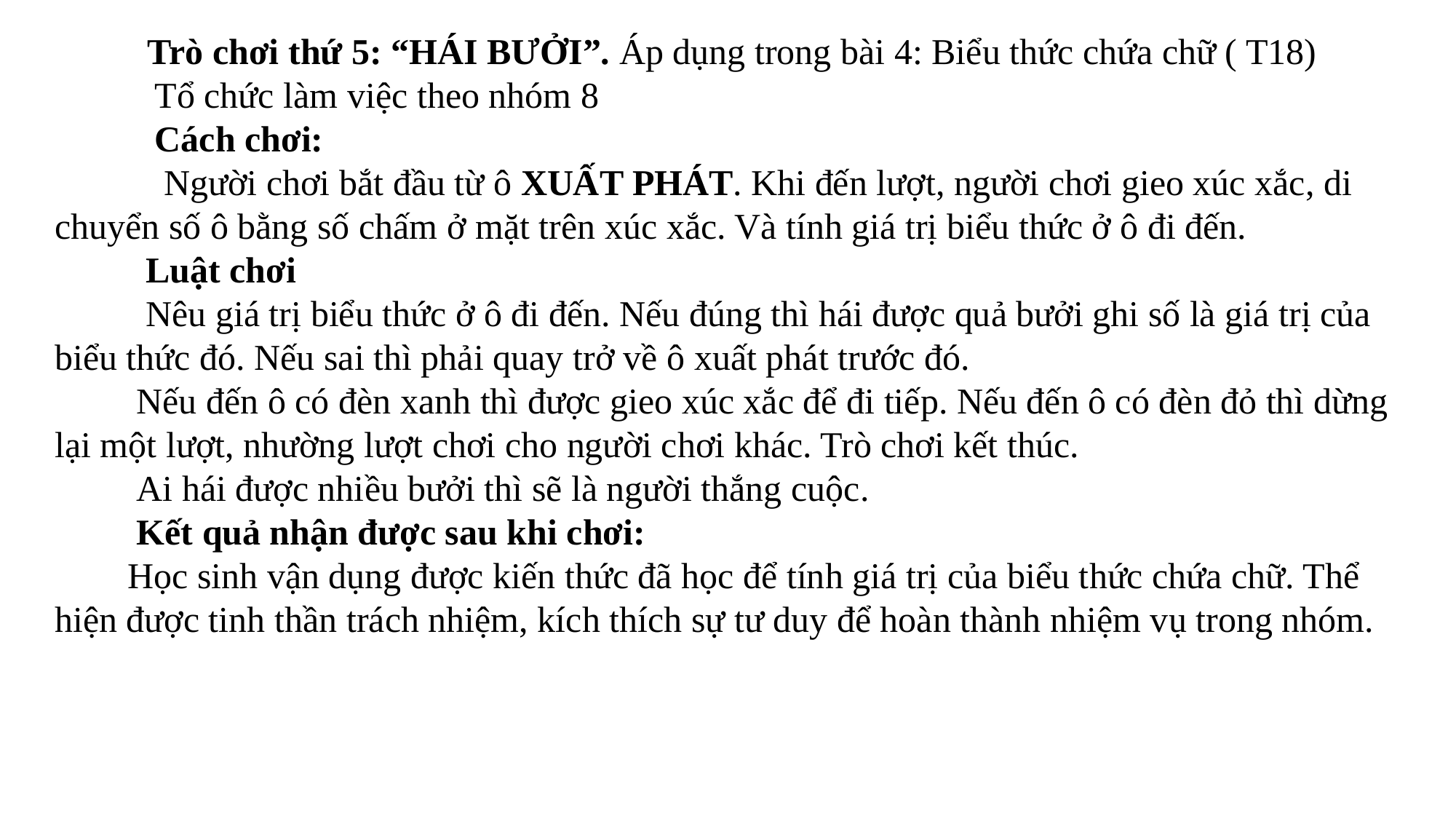

Trò chơi thứ 5: “HÁI BƯỞI”. Áp dụng trong bài 4: Biểu thức chứa chữ ( T18)
           Tổ chức làm việc theo nhóm 8
           Cách chơi:
	Người chơi bắt đầu từ ô XUẤT PHÁT. Khi đến lượt, người chơi gieo xúc xắc, di chuyển số ô bằng số chấm ở mặt trên xúc xắc. Và tính giá trị biểu thức ở ô đi đến.
          Luật chơi
          Nêu giá trị biểu thức ở ô đi đến. Nếu đúng thì hái được quả bưởi ghi số là giá trị của biểu thức đó. Nếu sai thì phải quay trở về ô xuất phát trước đó.
         Nếu đến ô có đèn xanh thì được gieo xúc xắc để đi tiếp. Nếu đến ô có đèn đỏ thì dừng lại một lượt, nhường lượt chơi cho người chơi khác. Trò chơi kết thúc.
         Ai hái được nhiều bưởi thì sẽ là người thắng cuộc.
         Kết quả nhận được sau khi chơi:
        Học sinh vận dụng được kiến thức đã học để tính giá trị của biểu thức chứa chữ. Thể hiện được tinh thần trách nhiệm, kích thích sự tư duy để hoàn thành nhiệm vụ trong nhóm.